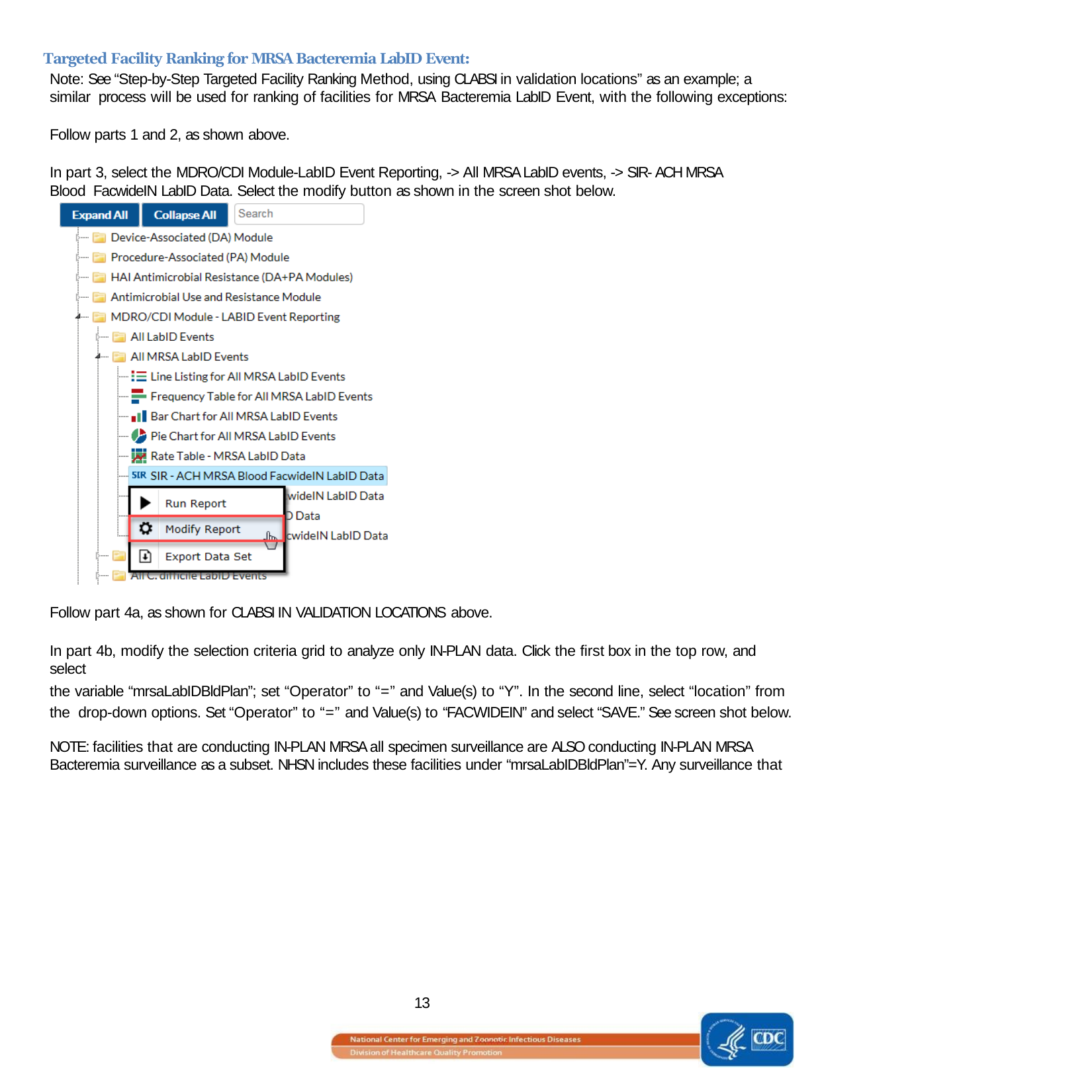

Targeted Facility Ranking for MRSA Bacteremia LabID Event:
Note: See “Step-by-Step Targeted Facility Ranking Method, using CLABSI in validation locations” as an example; a similar  process will be used for ranking of facilities for MRSA Bacteremia LabID Event, with the following exceptions:

Follow parts 1 and 2, as shown above.

In part 3, select the MDRO/CDI Module-LabID Event Reporting, -> All MRSA LabID events, -> SIR- ACH MRSA Blood  FacwideIN LabID Data. Select the modify button as shown in the screen shot below.

Follow part 4a, as shown for CLABSI IN VALIDATION LOCATIONS above.

In part 4b, modify the selection criteria grid to analyze only IN-PLAN data. Click the first box in the top row, and select
the variable “mrsaLabIDBldPlan”; set “Operator” to “=” and Value(s) to “Y”. In the second line, select “location” from the  drop-down options. Set “Operator” to “=” and Value(s) to “FACWIDEIN” and select “SAVE.” See screen shot below.

NOTE: facilities that are conducting IN-PLAN MRSA all specimen surveillance are ALSO conducting IN-PLAN MRSA  Bacteremia surveillance as a subset. NHSN includes these facilities under “mrsaLabIDBldPlan”=Y. Any surveillance that
13